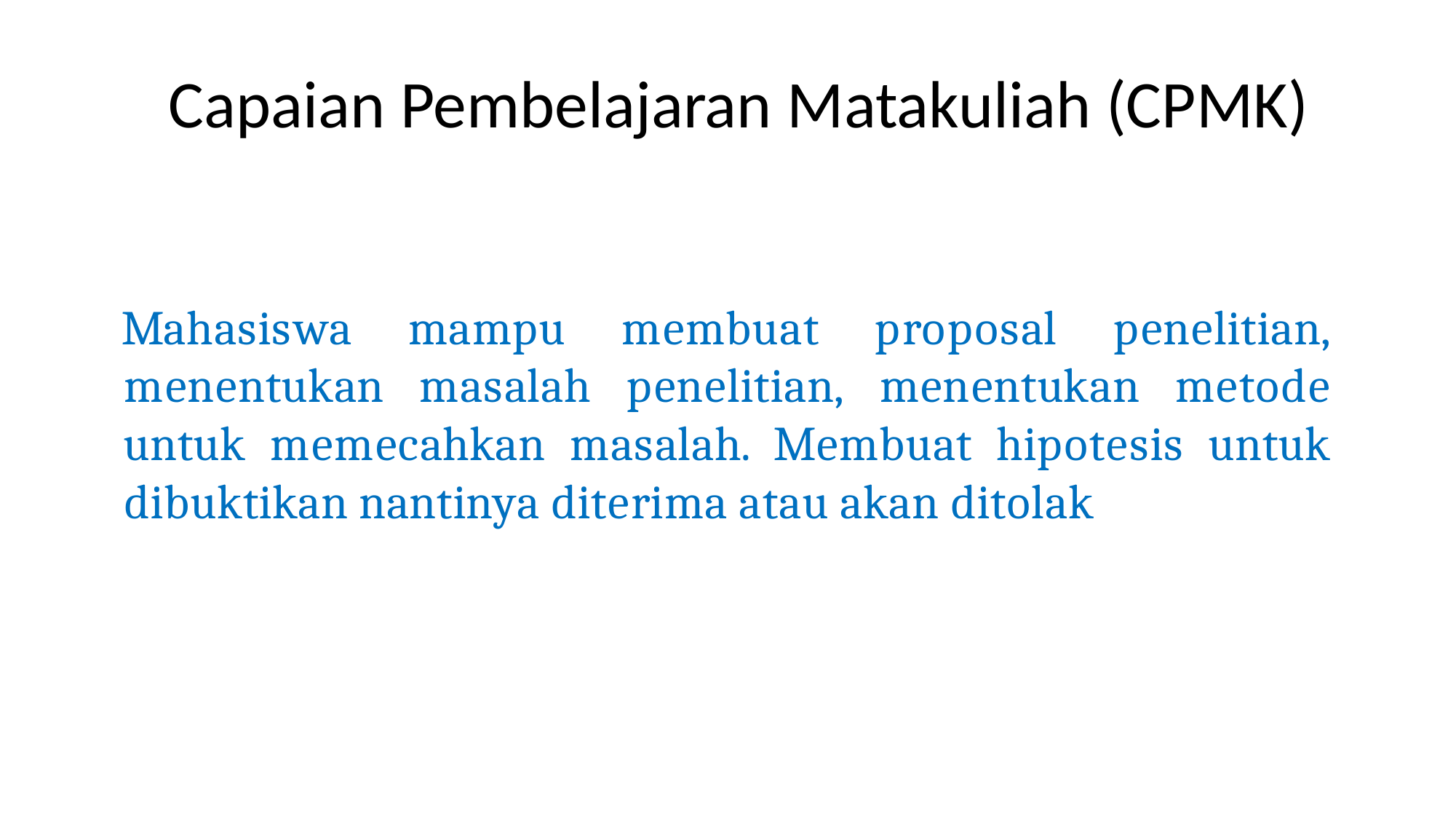

# Capaian Pembelajaran Matakuliah (CPMK)
Mahasiswa mampu membuat proposal penelitian, menentukan masalah penelitian, menentukan metode untuk memecahkan masalah. Membuat hipotesis untuk dibuktikan nantinya diterima atau akan ditolak